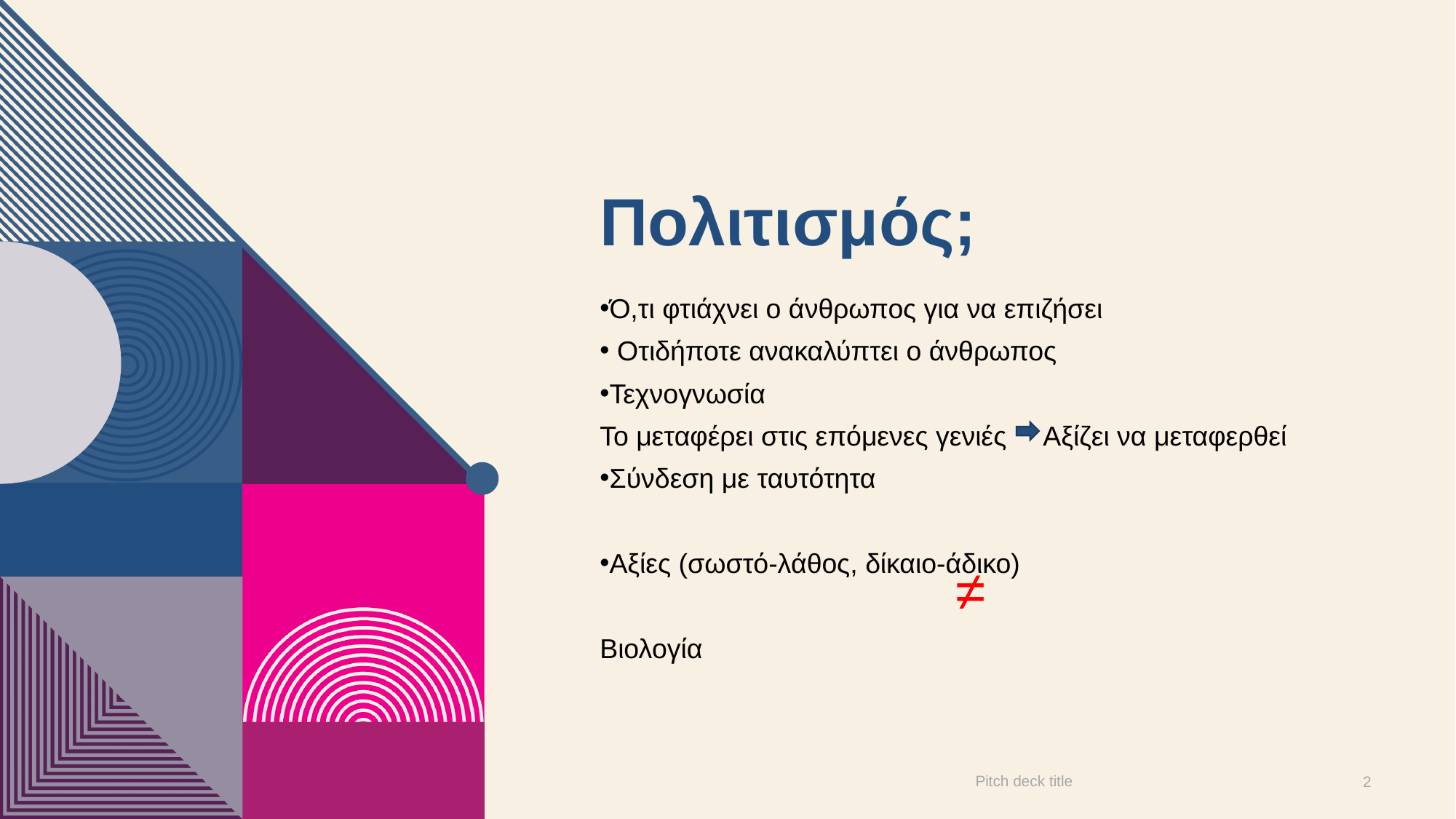

# Πολιτισμός;
Ό,τι φτιάχνει ο άνθρωπος για να επιζήσει
 Οτιδήποτε ανακαλύπτει ο άνθρωπος
Τεχνογνωσία
Το μεταφέρει στις επόμενες γενιές     Αξίζει να μεταφερθεί
Σύνδεση με ταυτότητα

Αξίες (σωστό-λάθος, δίκαιο-άδικο)
≠
Βιολογία

Pitch deck title
2